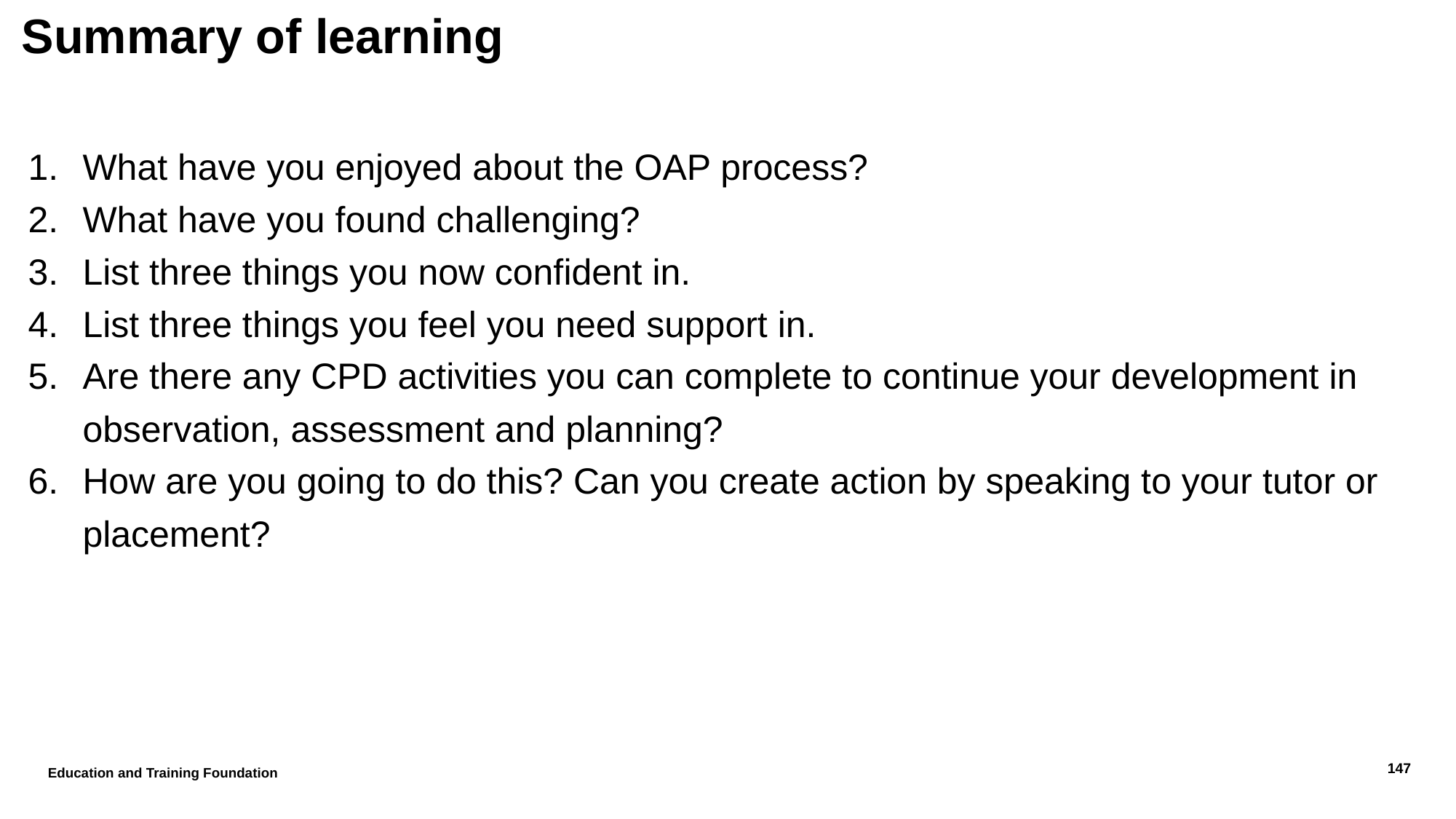

# Summary of learning
What have you enjoyed about the OAP process?
What have you found challenging?
List three things you now confident in.
List three things you feel you need support in.
Are there any CPD activities you can complete to continue your development in observation, assessment and planning?
How are you going to do this? Can you create action by speaking to your tutor or placement?
Education and Training Foundation
147